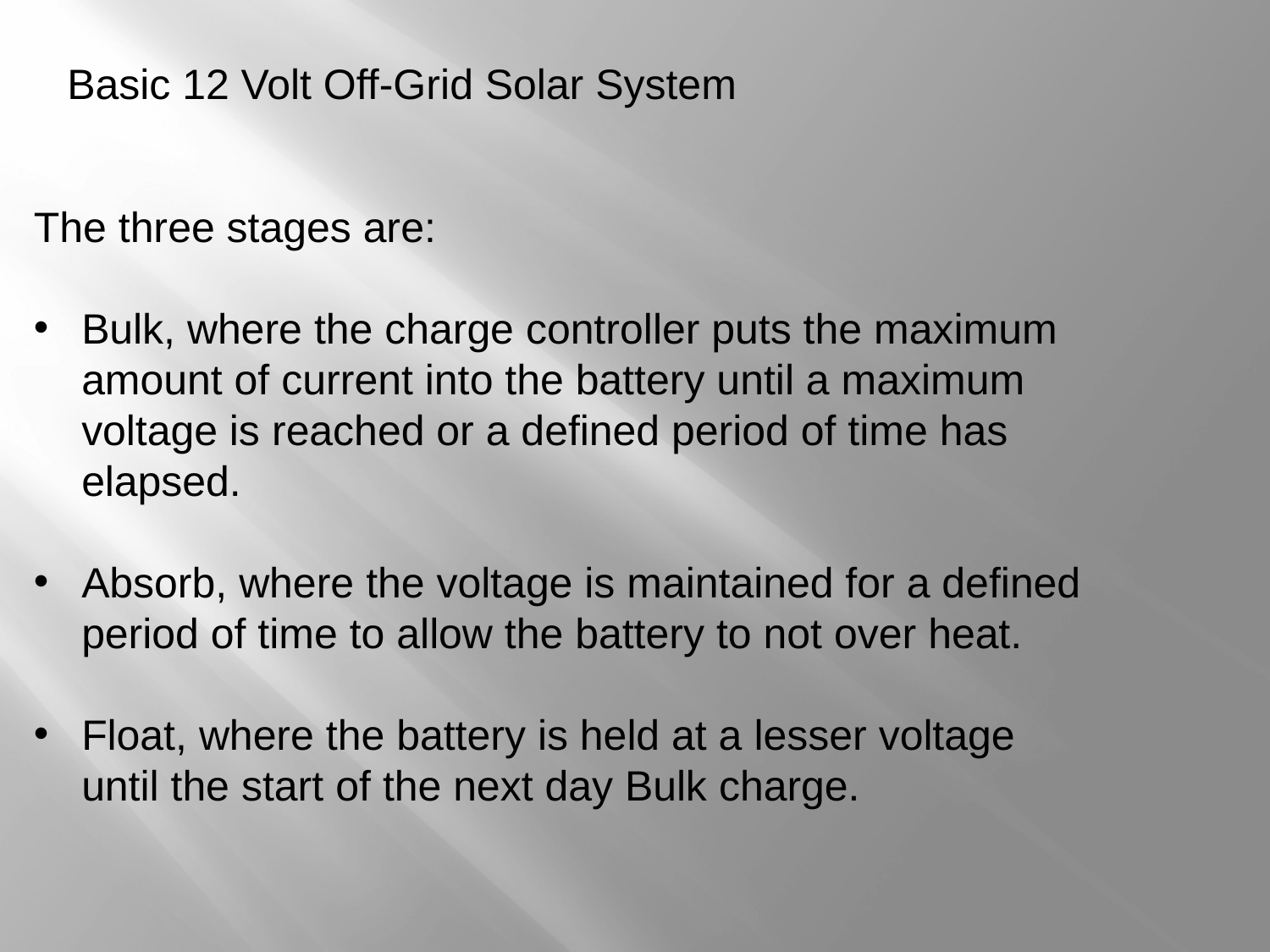

#
Basic 12 Volt Off-Grid Solar System

The three stages are:

Bulk, where the charge controller puts the maximum amount of current into the battery until a maximum voltage is reached or a defined period of time has elapsed.

Absorb, where the voltage is maintained for a defined period of time to allow the battery to not over heat.

Float, where the battery is held at a lesser voltage until the start of the next day Bulk charge.